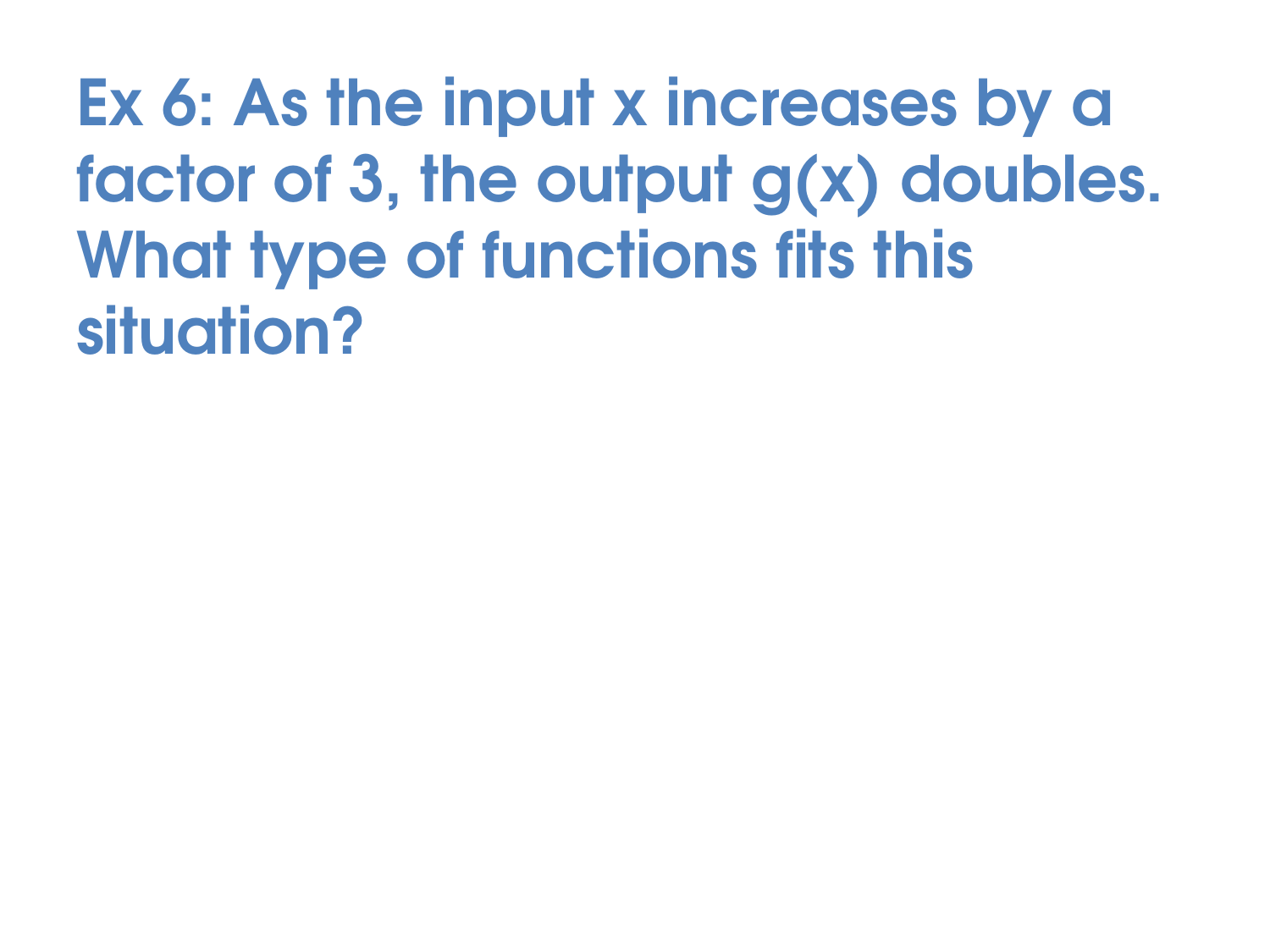

# Ex 6: As the input x increases by a factor of 3, the output g(x) doubles. What type of functions fits this situation?